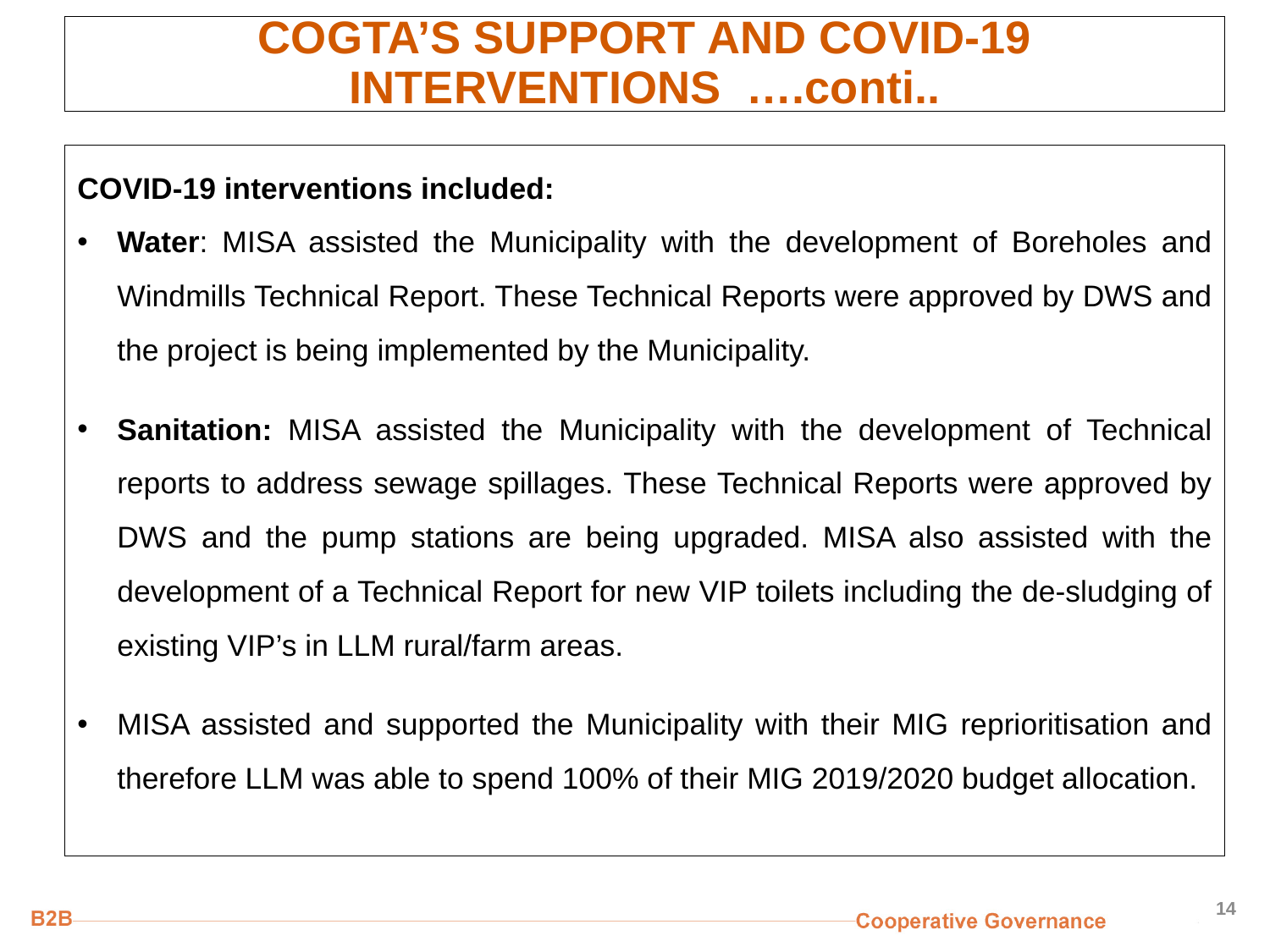

# COGTA’S SUPPORT AND COVID-19 INTERVENTIONS  ….conti..
COVID-19 interventions included:
Water: MISA assisted the Municipality with the development of Boreholes and Windmills Technical Report. These Technical Reports were approved by DWS and the project is being implemented by the Municipality.

Sanitation: MISA assisted the Municipality with the development of Technical reports to address sewage spillages. These Technical Reports were approved by DWS and the pump stations are being upgraded. MISA also assisted with the development of a Technical Report for new VIP toilets including the de-sludging of existing VIP’s in LLM rural/farm areas.

MISA assisted and supported the Municipality with their MIG reprioritisation and therefore LLM was able to spend 100% of their MIG 2019/2020 budget allocation.

14